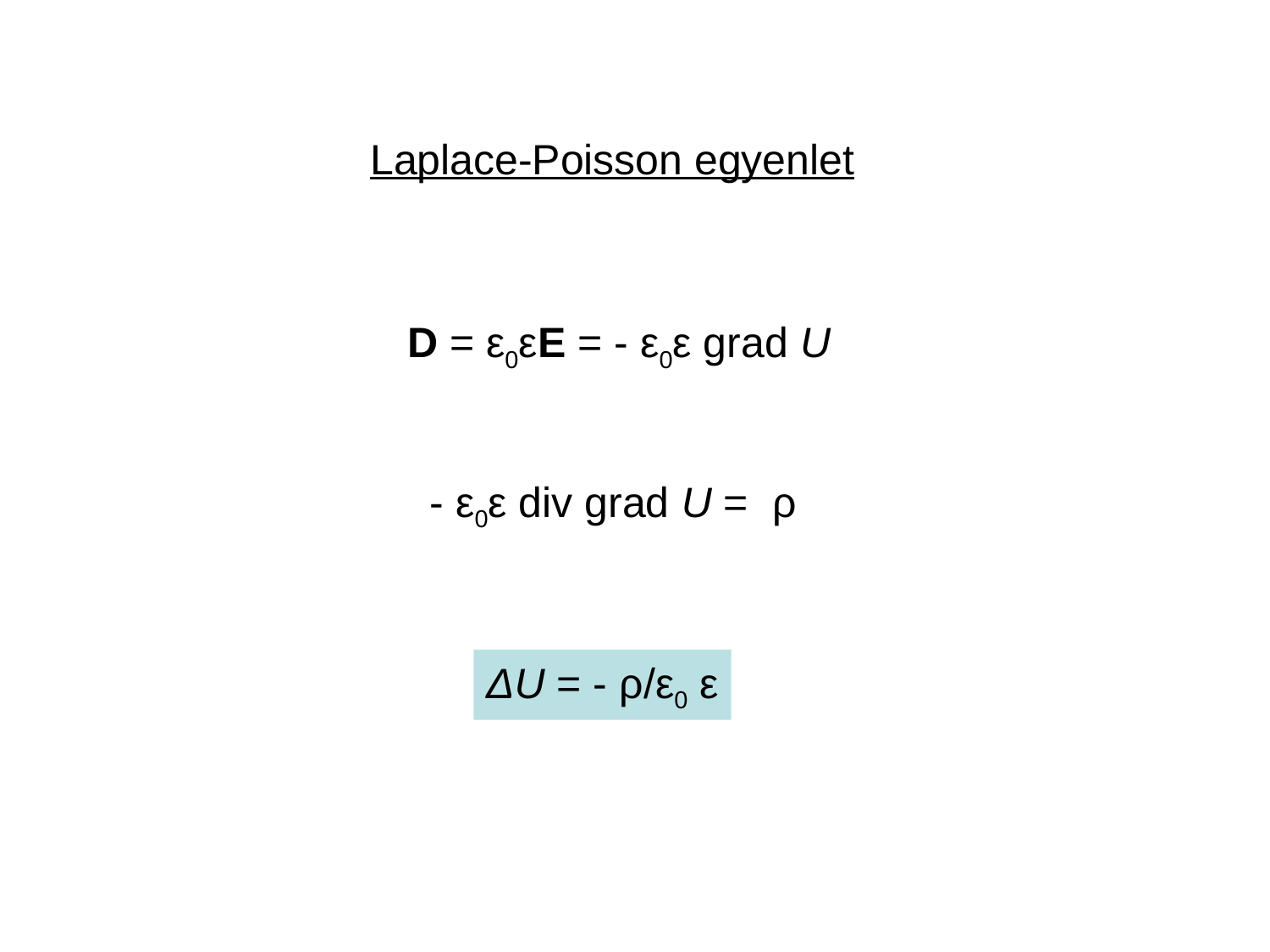

Laplace-Poisson egyenlet
D = ε0εE = - ε0ε grad U

- ε0ε div grad U =  ρ
ΔU = - ρ/ε0 ε